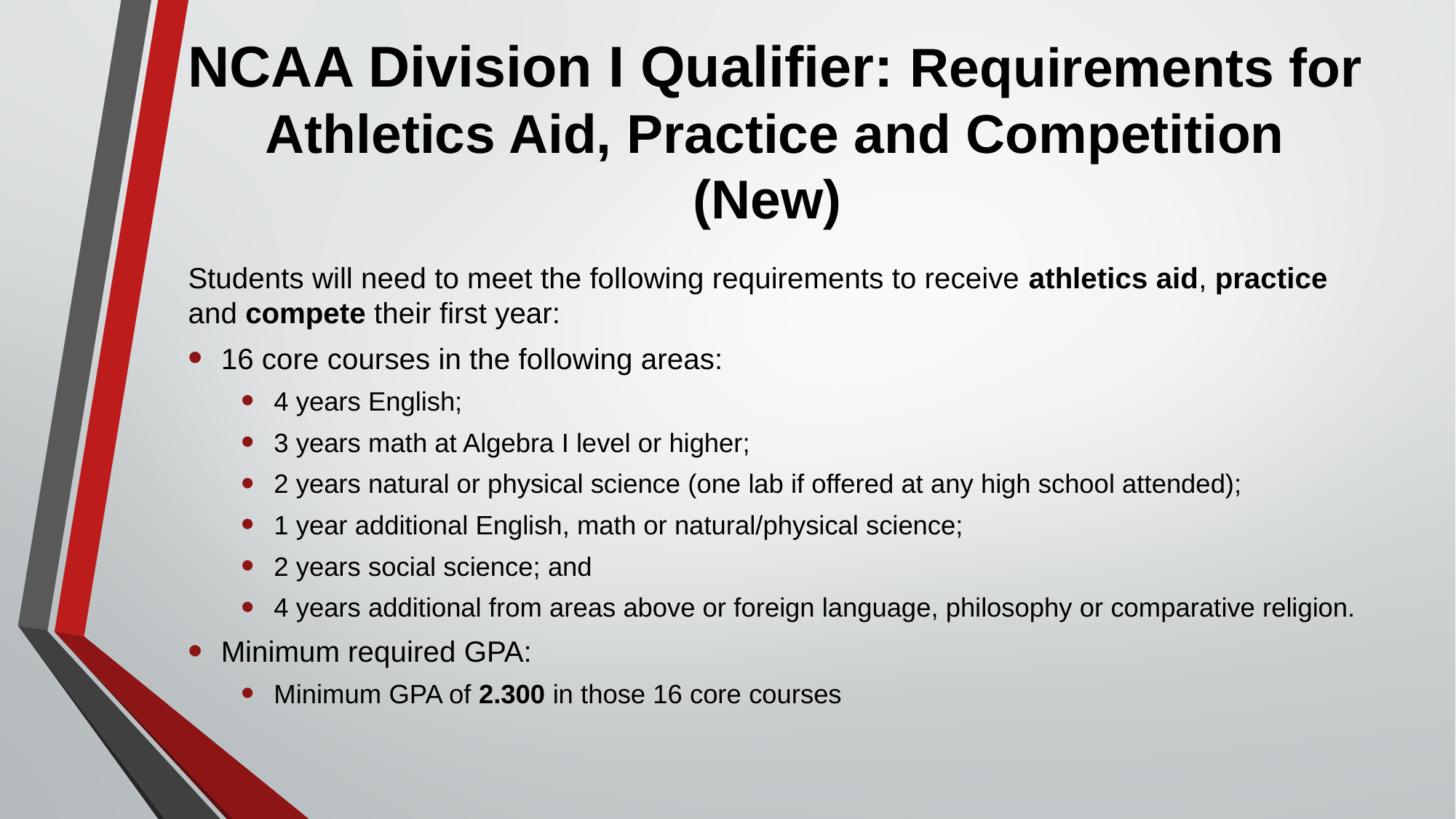

# NCAA Division I Qualifier: Requirements for Athletics Aid, Practice and Competition (New)

Students will need to meet the following requirements to receive athletics aid, practice and compete their first year:
16 core courses in the following areas:
4 years English;
3 years math at Algebra I level or higher;
2 years natural or physical science (one lab if offered at any high school attended);
1 year additional English, math or natural/physical science;
2 years social science; and
4 years additional from areas above or foreign language, philosophy or comparative religion.
Minimum required GPA:
Minimum GPA of 2.300 in those 16 core courses